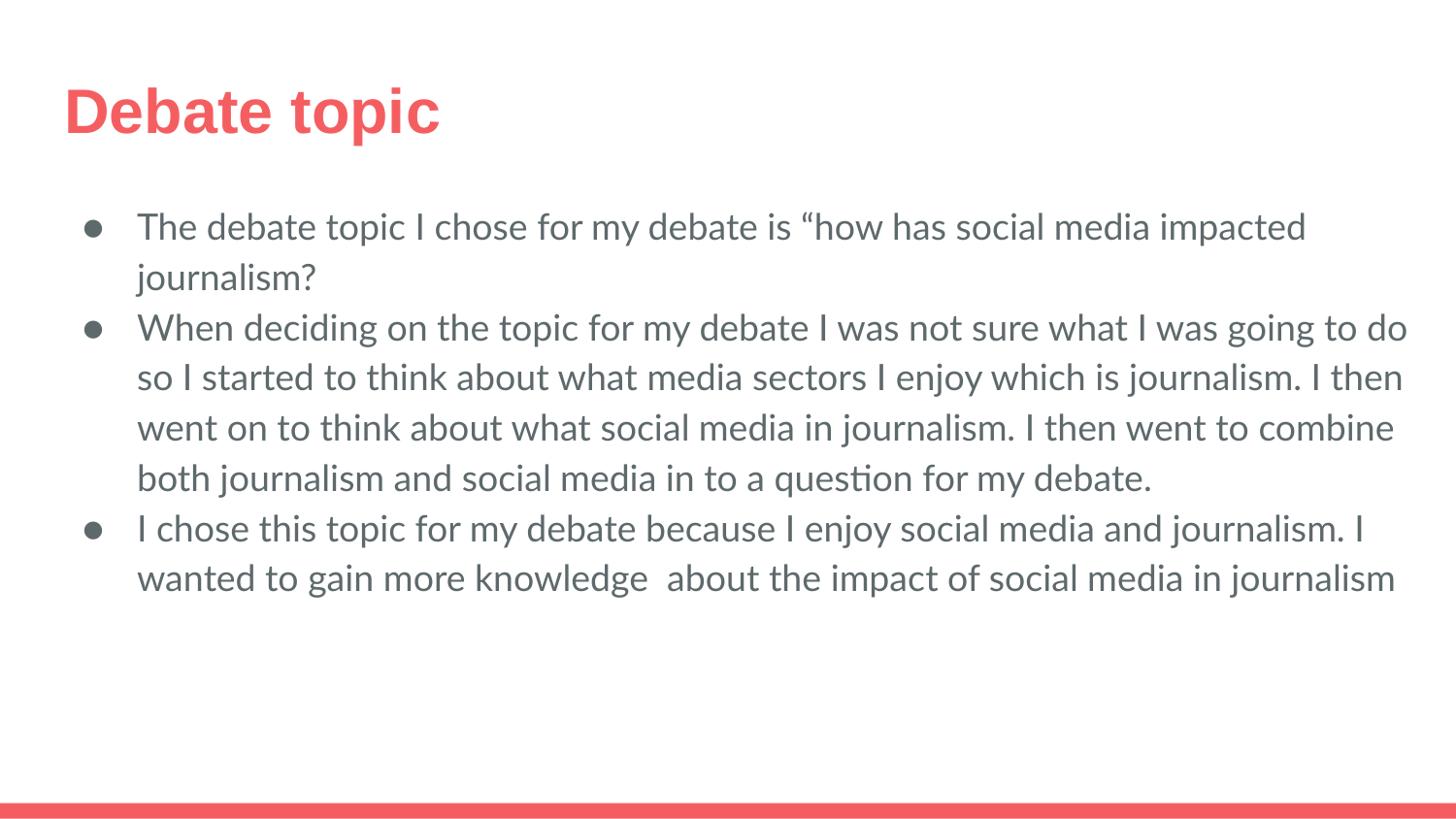

# Debate topic
The debate topic I chose for my debate is “how has social media impacted journalism?
When deciding on the topic for my debate I was not sure what I was going to do so I started to think about what media sectors I enjoy which is journalism. I then went on to think about what social media in journalism. I then went to combine both journalism and social media in to a question for my debate.
I chose this topic for my debate because I enjoy social media and journalism. I wanted to gain more knowledge  about the impact of social media in journalism